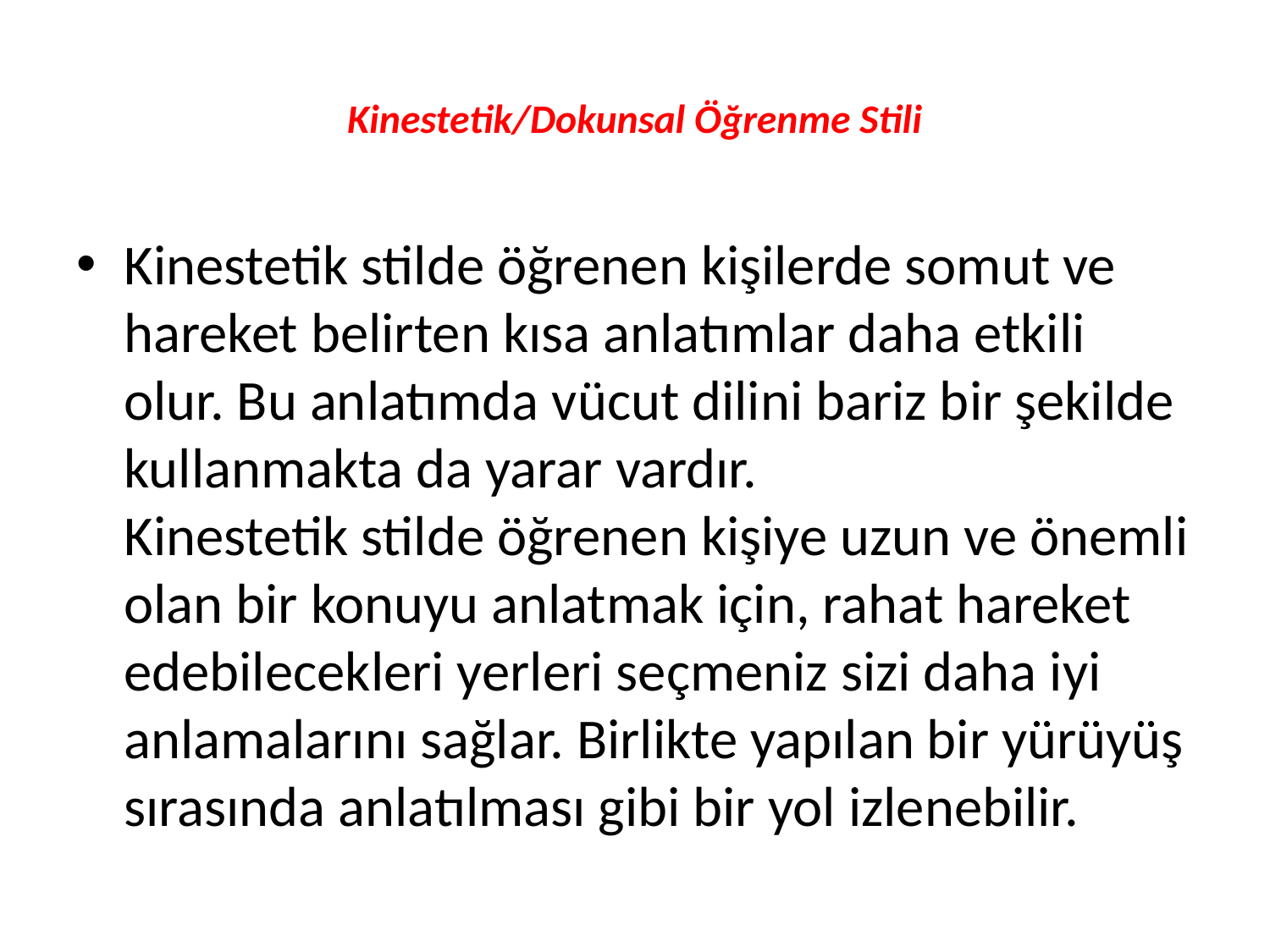

# Kinestetik/Dokunsal Öğrenme Stili
Kinestetik stilde öğrenen kişilerde somut ve hareket belirten kısa anlatımlar daha etkili olur. Bu anlatımda vücut dilini bariz bir şekilde kullanmakta da yarar vardır.
Kinestetik stilde öğrenen kişiye uzun ve önemli olan bir konuyu anlatmak için, rahat hareket edebilecekleri yerleri seçmeniz sizi daha iyi anlamalarını sağlar. Birlikte yapılan bir yürüyüş sırasında anlatılması gibi bir yol izlenebilir.